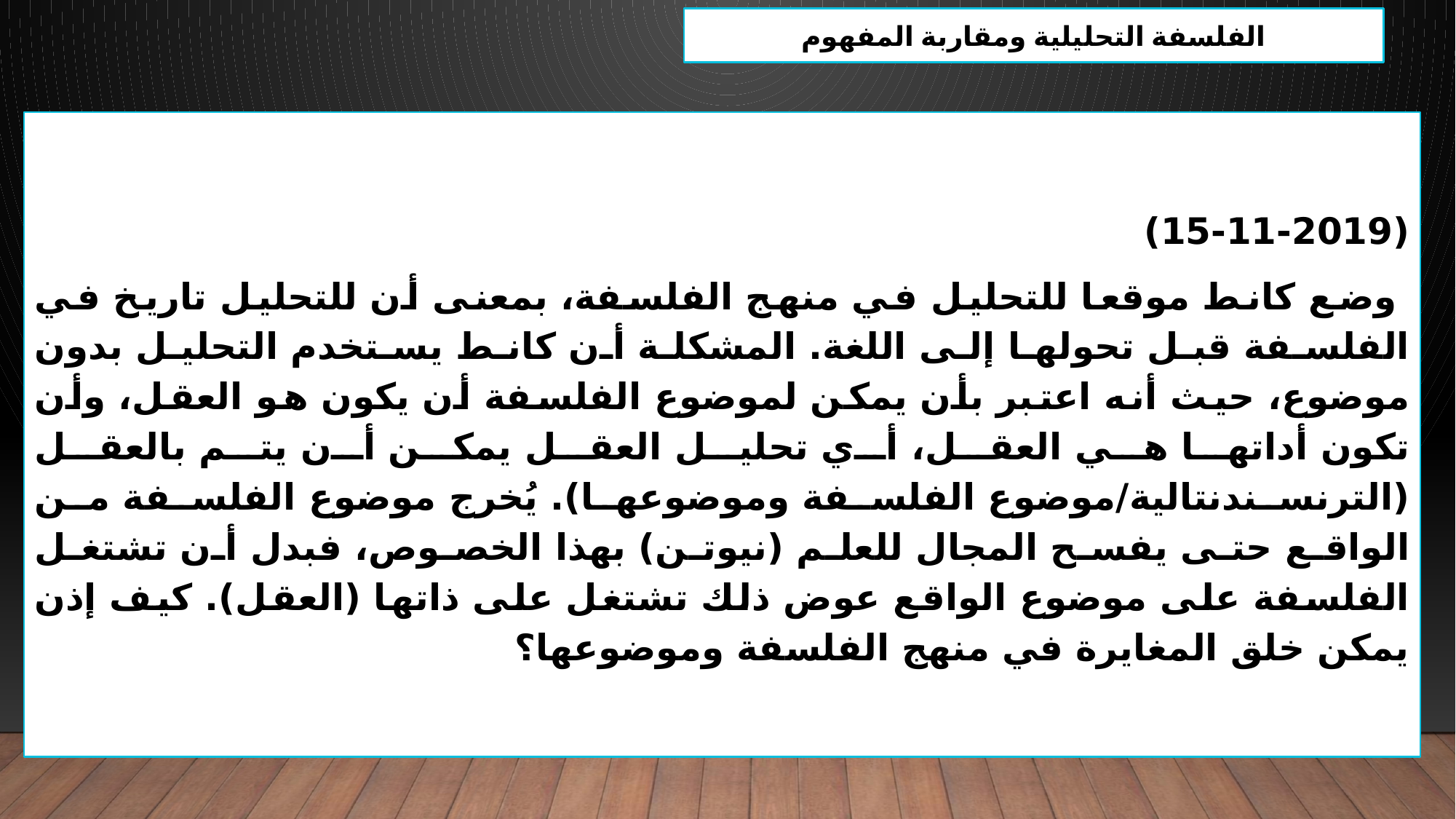

الفلسفة التحليلية ومقاربة المفهوم
(15-11-2019)
 وضع كانط موقعا للتحليل في منهج الفلسفة، بمعنى أن للتحليل تاريخ في الفلسفة قبل تحولها إلى اللغة. المشكلة أن كانط يستخدم التحليل بدون موضوع، حيث أنه اعتبر بأن يمكن لموضوع الفلسفة أن يكون هو العقل، وأن تكون أداتها هي العقل، أي تحليل العقل يمكن أن يتم بالعقل (الترنسندنتالية/موضوع الفلسفة وموضوعها). يُخرج موضوع الفلسفة من الواقع حتى يفسح المجال للعلم (نيوتن) بهذا الخصوص، فبدل أن تشتغل الفلسفة على موضوع الواقع عوض ذلك تشتغل على ذاتها (العقل). كيف إذن يمكن خلق المغايرة في منهج الفلسفة وموضوعها؟